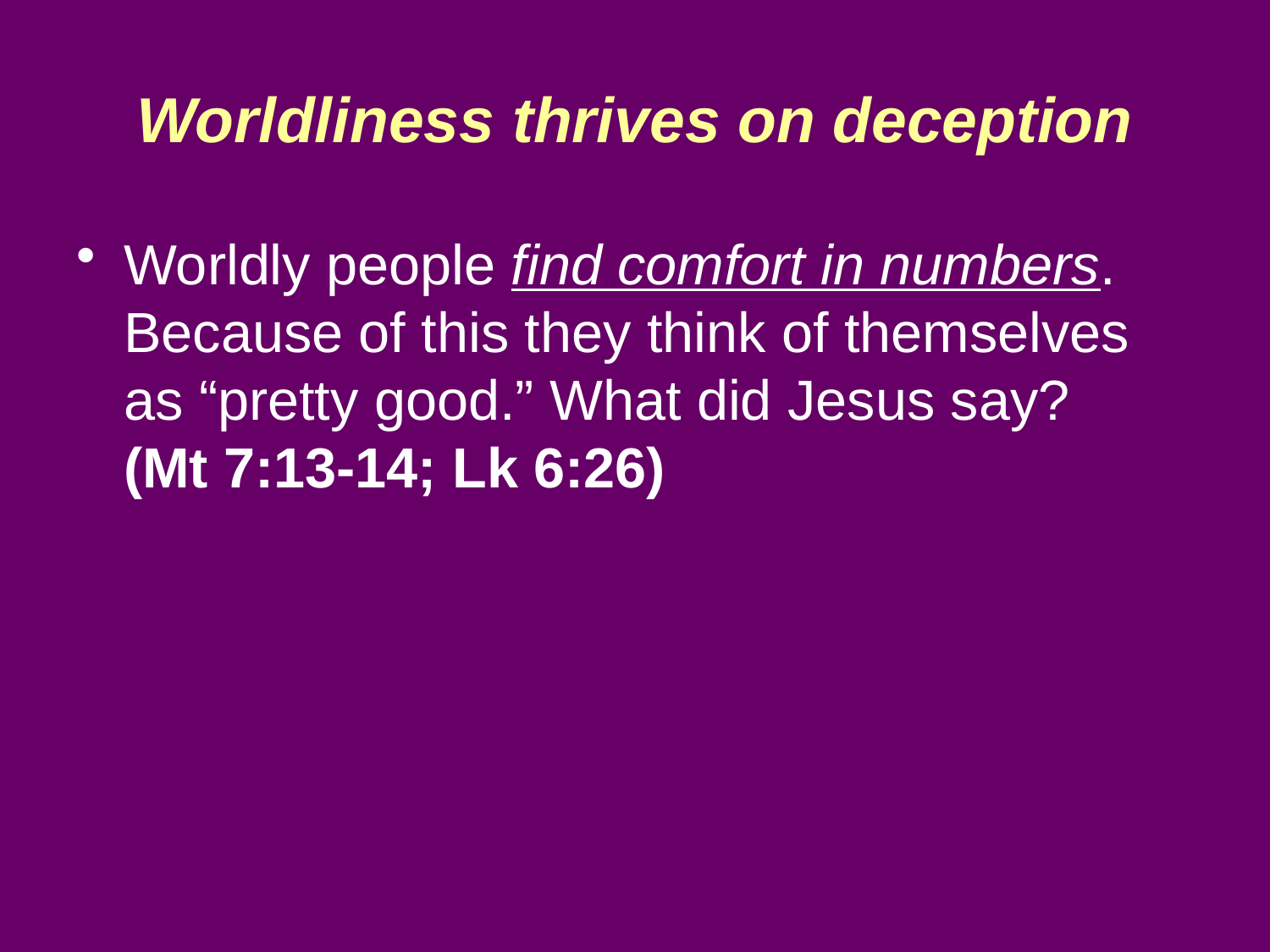

# Worldliness thrives on deception
Worldly people find comfort in numbers. Because of this they think of themselves as “pretty good.” What did Jesus say?
(Mt 7:13-14; Lk 6:26)